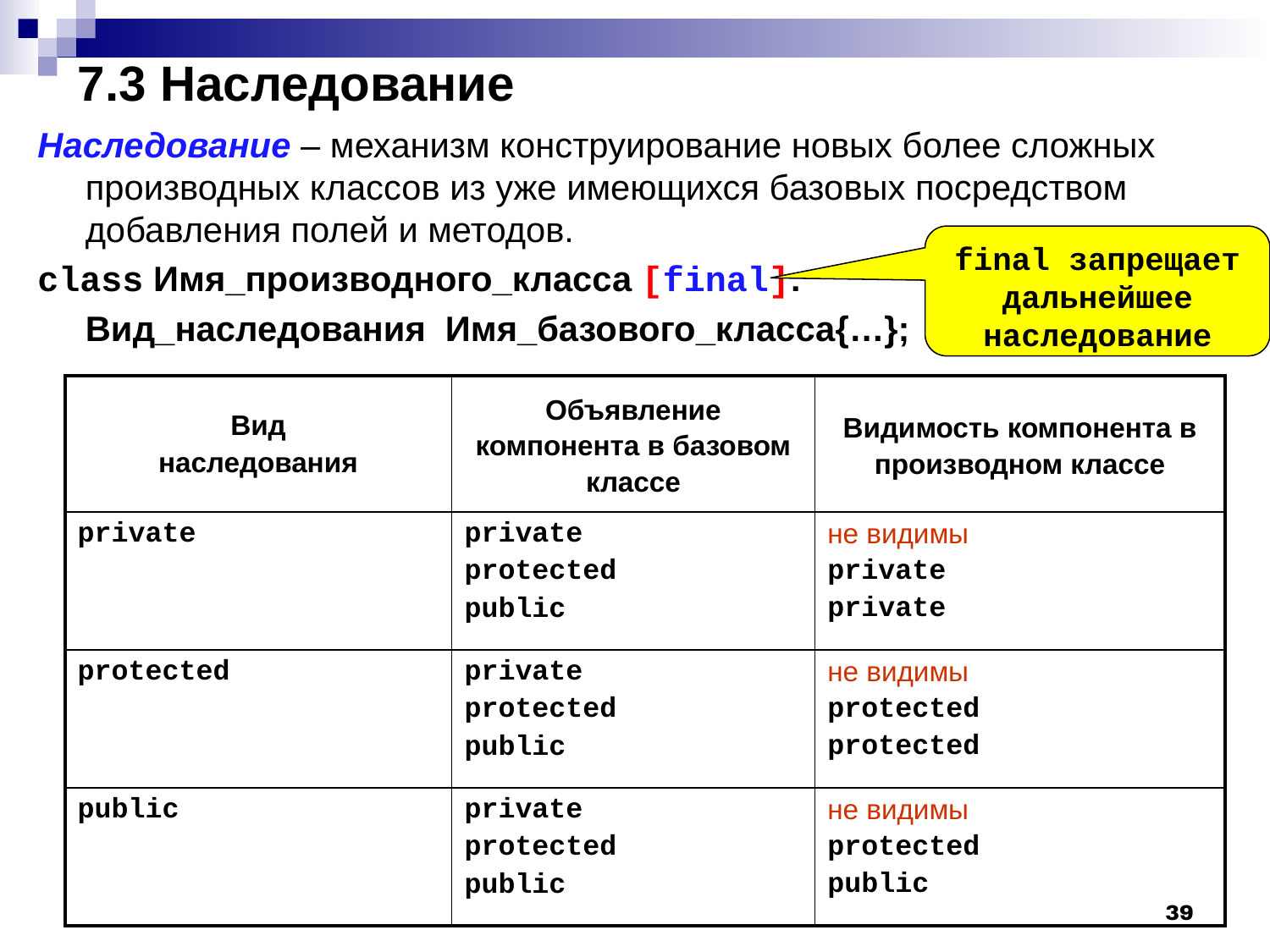

# 7.3 Наследование
Наследование – механизм конструирование новых более сложных производных классов из уже имеющихся базовых посредством добавления полей и методов.
class Имя_производного_класса [final]:
	Вид_наследования  Имя_базового_класса{…};
final запрещает дальнейшее наследование
| Вид наследования | Объявление компонента в базовом классе | Видимость компонента в производном классе |
| --- | --- | --- |
| private | private protected public | не видимы private private |
| protected | private protected public | не видимы protected protected |
| public | private protected public | не видимы protected public |
39